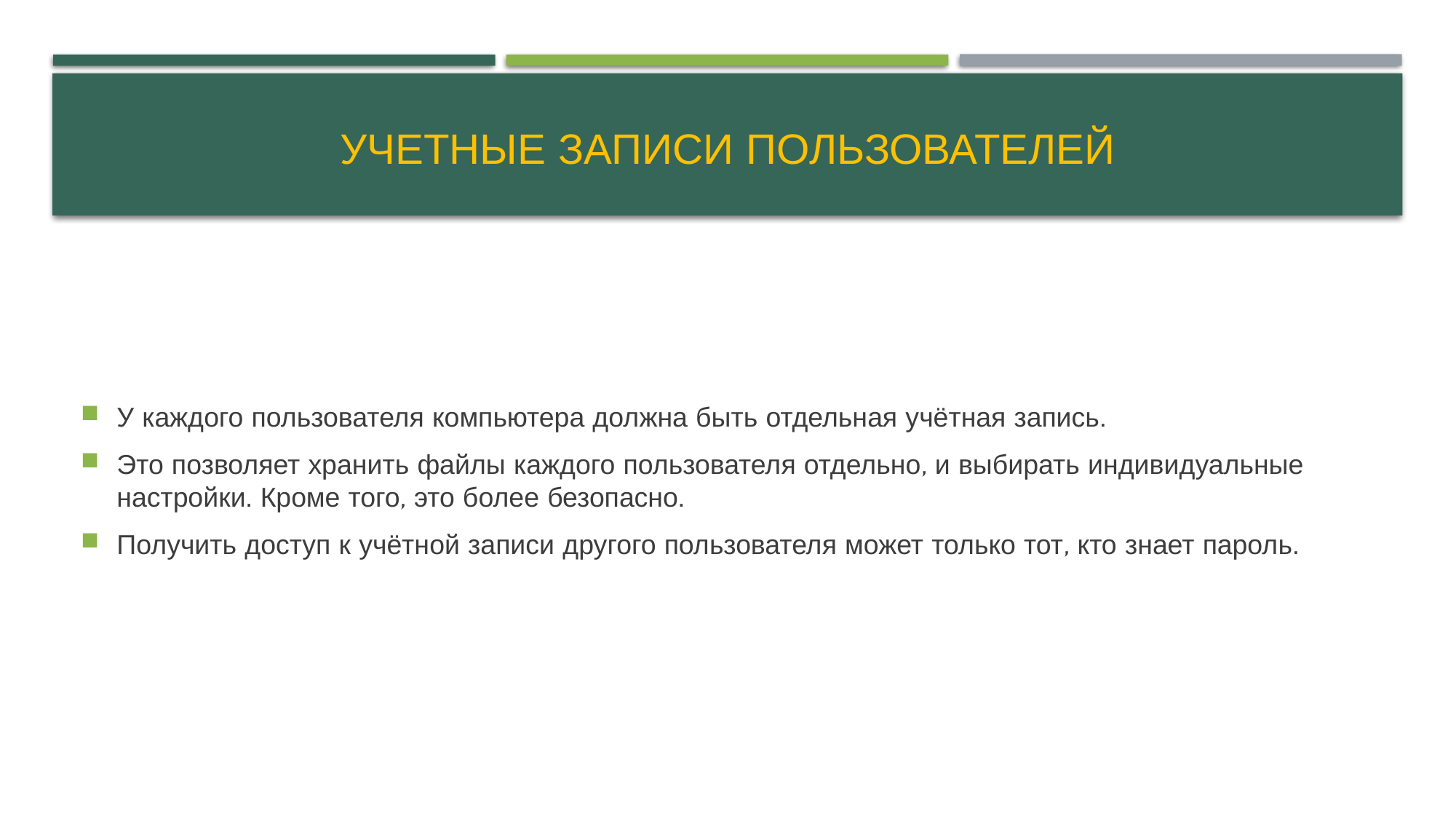

# Учетные записи пользователей
У каждого пользователя компьютера должна быть отдельная учётная запись.
Это позволяет хранить файлы каждого пользователя отдельно, и выбирать индивидуальные настройки. Кроме того, это более безопасно.
Получить доступ к учётной записи другого пользователя может только тот, кто знает пароль.